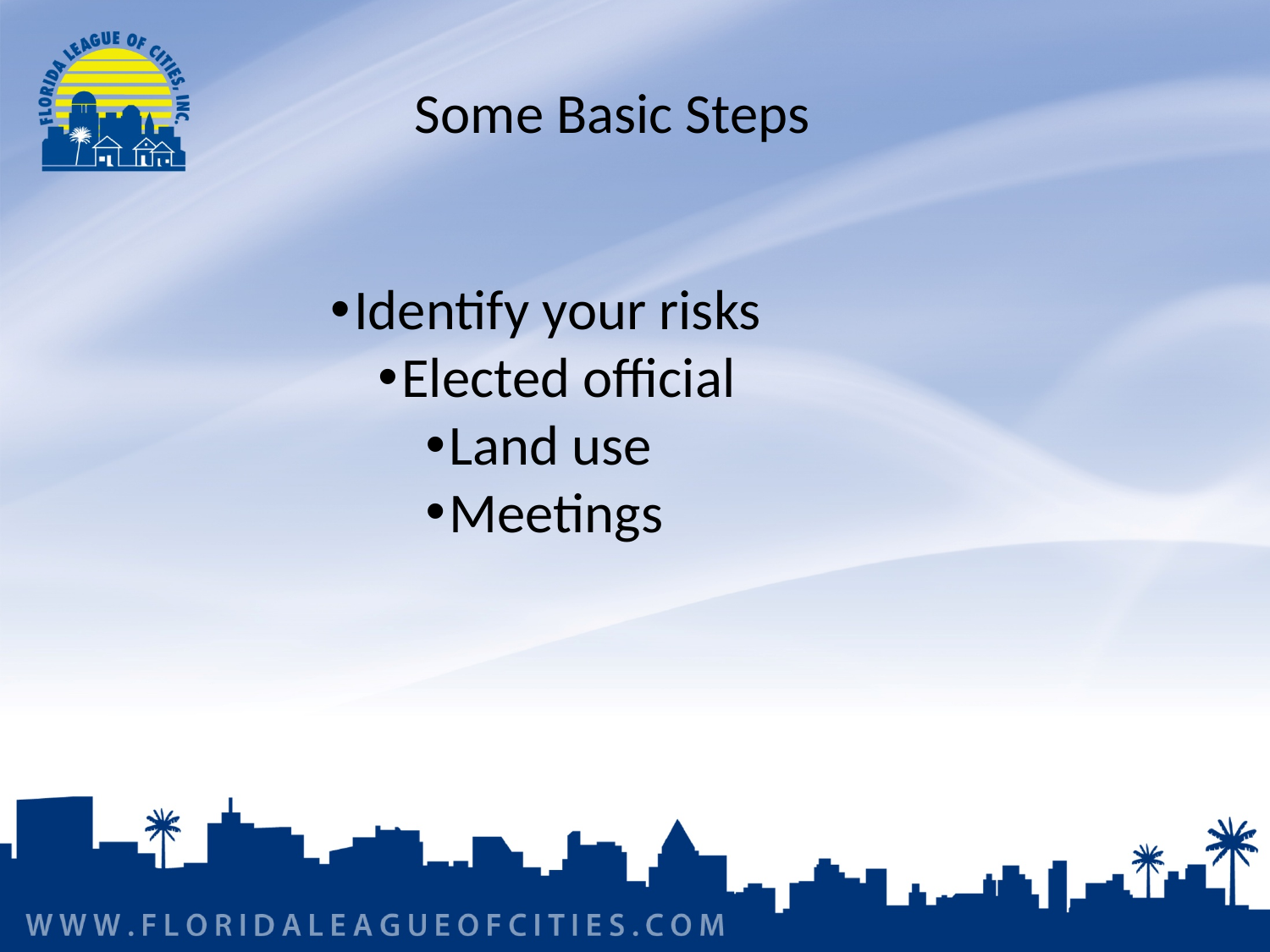

# Some Basic Steps
Identify your risks
Elected official
Land use
Meetings